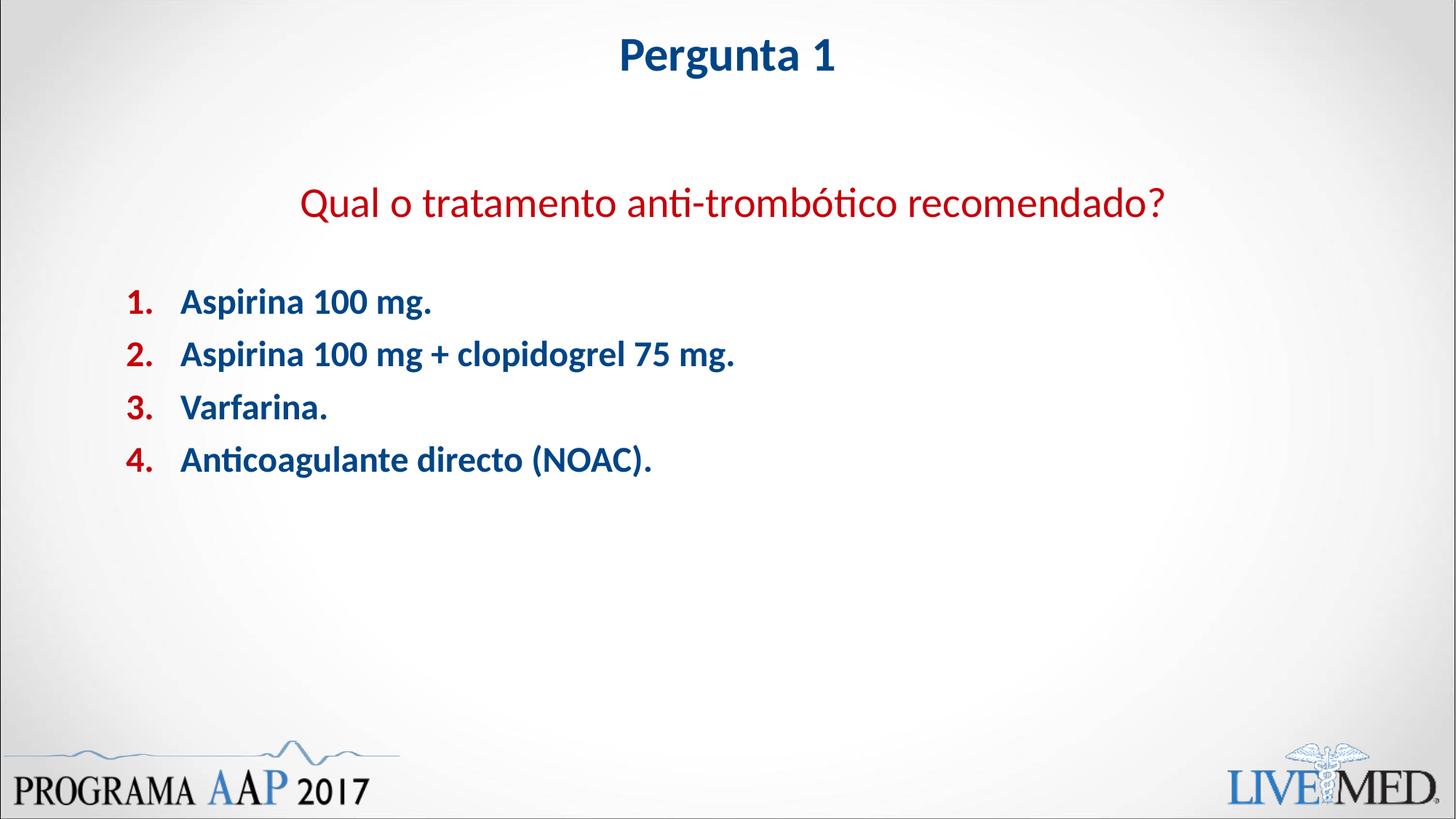

# Pergunta 1

Qual o tratamento anti-trombótico recomendado?
Aspirina 100 mg.
Aspirina 100 mg + clopidogrel 75 mg.
Varfarina.
Anticoagulante directo (NOAC).